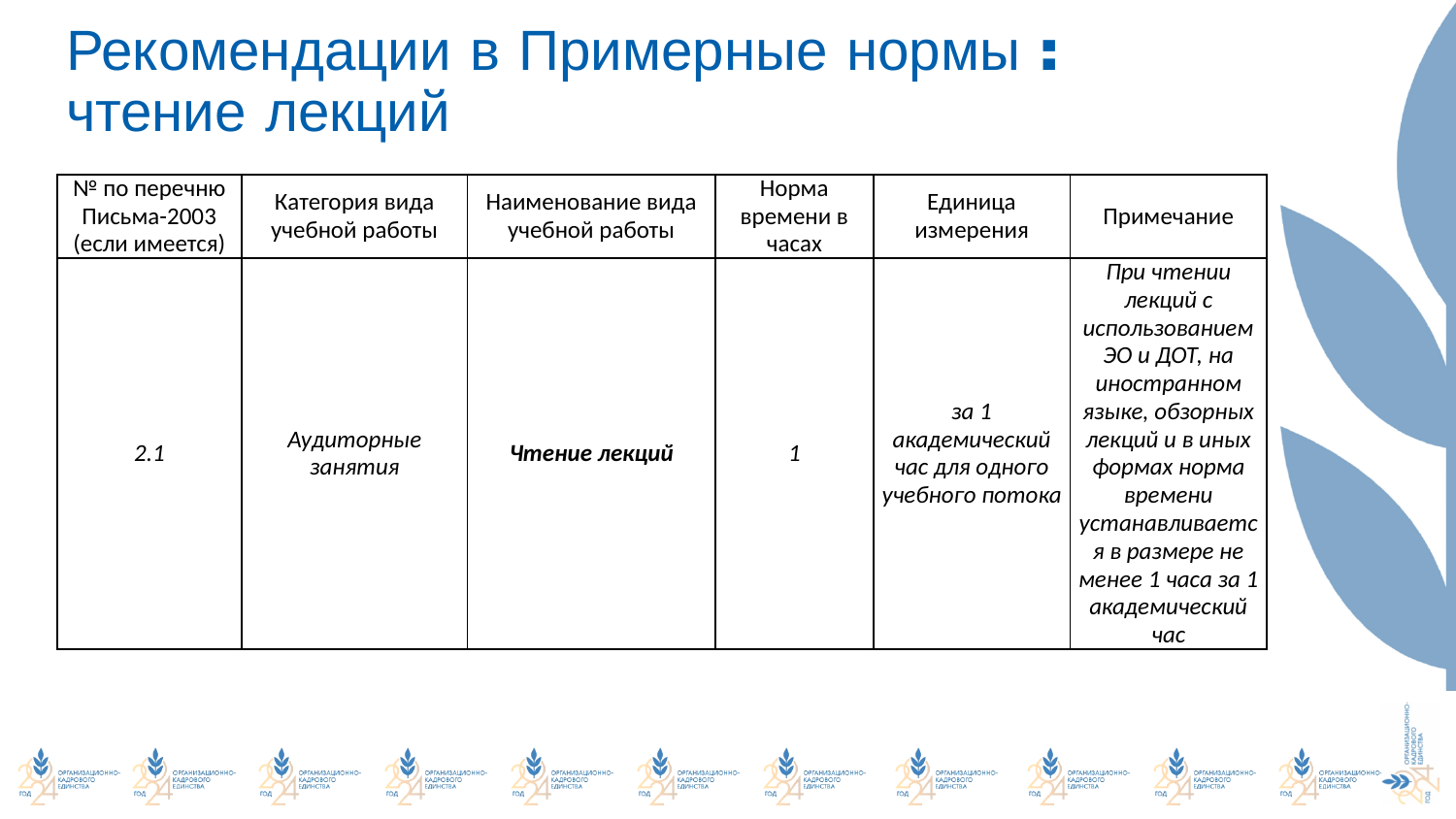

# Рекомендации в Примерные нормы : чтение лекций
| № по перечню Письма-2003 (если имеется) | Категория вида учебной работы | Наименование вида учебной работы | Норма времени в часах | Единица измерения | Примечание |
| --- | --- | --- | --- | --- | --- |
| 2.1 | Аудиторные занятия | Чтение лекций | 1 | за 1 академический час для одного учебного потока | При чтении лекций с использованием ЭО и ДОТ, на иностранном языке, обзорных лекций и в иных формах норма времени устанавливается в размере не менее 1 часа за 1 академический час |